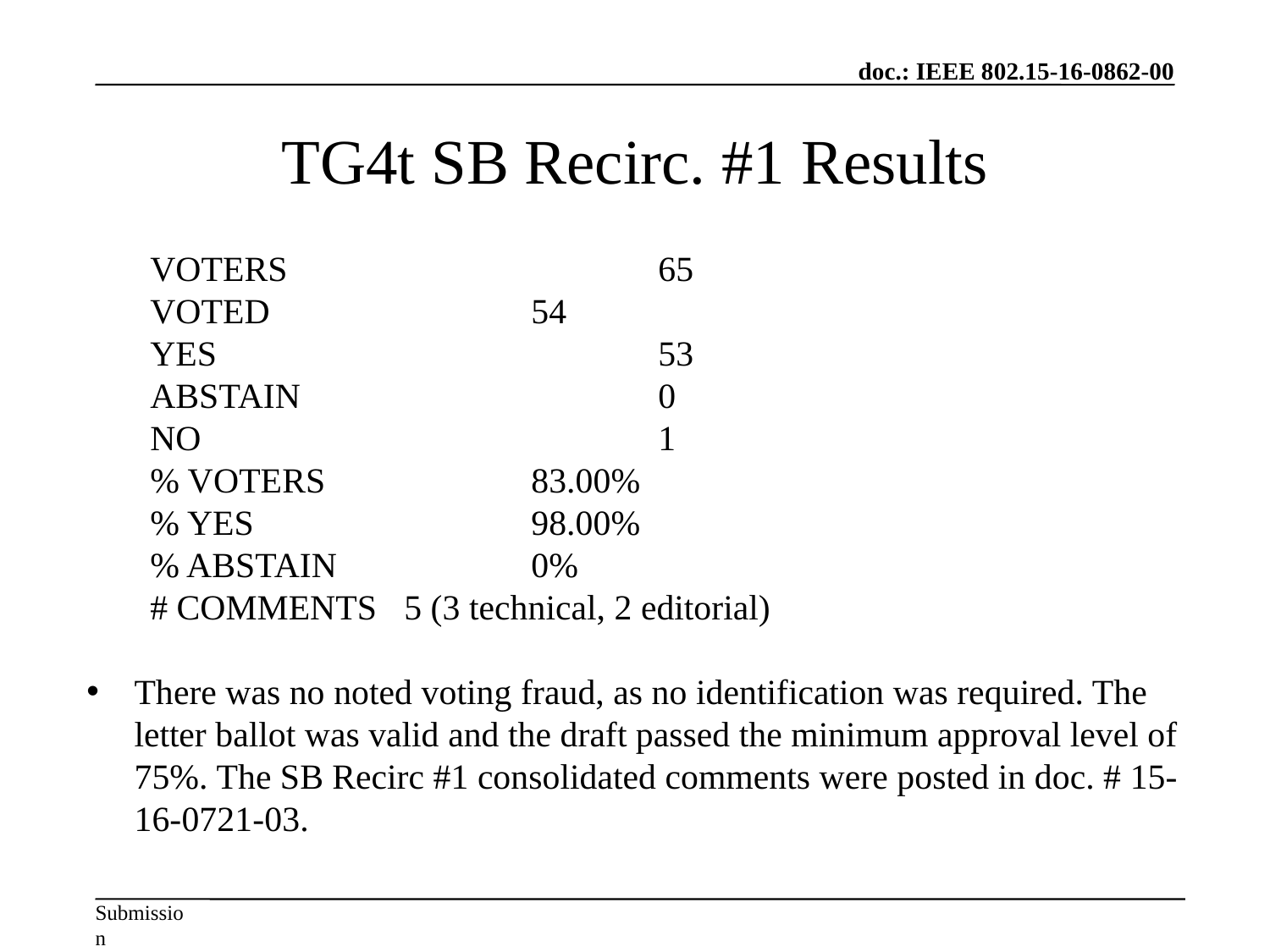

TG4t SB Recirc. #1 Results

VOTERS			65
VOTED			54
YES				53
ABSTAIN			0
NO				1
% VOTERS		83.00%
% YES			98.00%
% ABSTAIN		0%
# COMMENTS	5 (3 technical, 2 editorial)

There was no noted voting fraud, as no identification was required. The letter ballot was valid and the draft passed the minimum approval level of 75%. The SB Recirc #1 consolidated comments were posted in doc. # 15-16-0721-03.